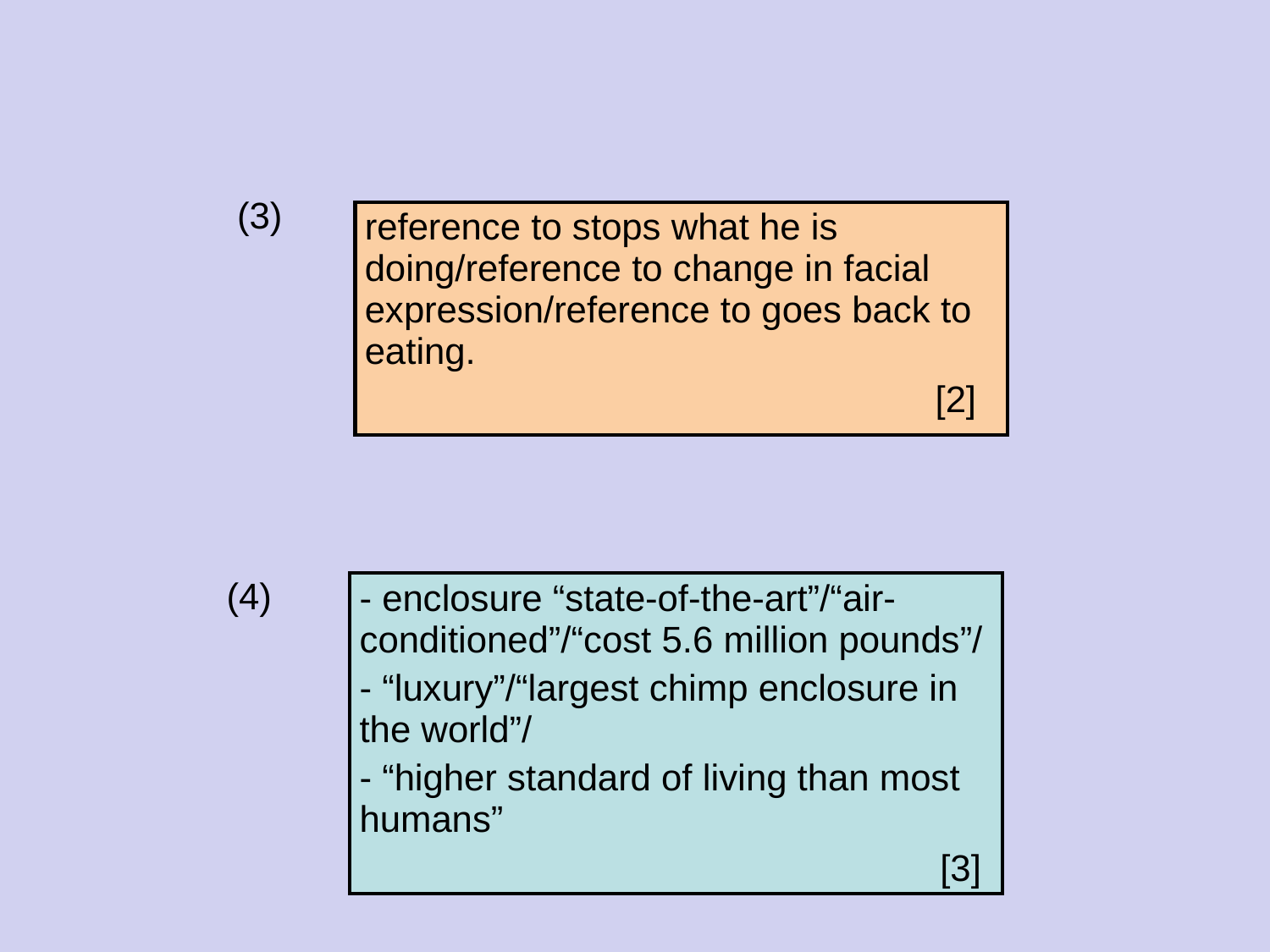

(3)

| reference to stops what he is doing/reference to change in facial expression/reference to goes back to eating. [2] |
| --- |

(4)
| - enclosure “state-of-the-art”/“air-conditioned”/“cost 5.6 million pounds”/ - “luxury”/“largest chimp enclosure in the world”/ - “higher standard of living than most humans” [3] |
| --- |